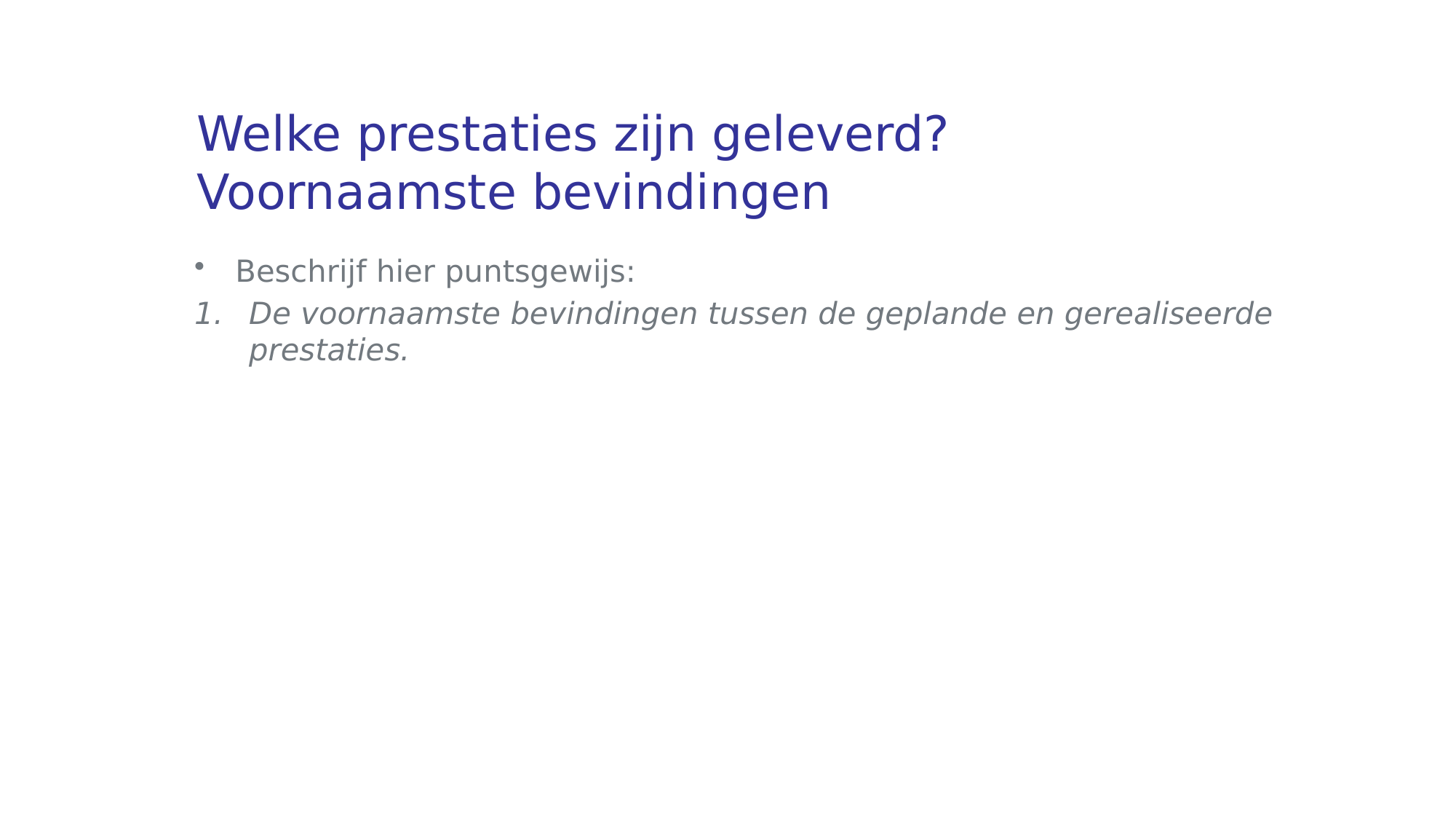

# Welke prestaties zijn geleverd? Voornaamste bevindingen
Beschrijf hier puntsgewijs:
De voornaamste bevindingen tussen de geplande en gerealiseerde prestaties.